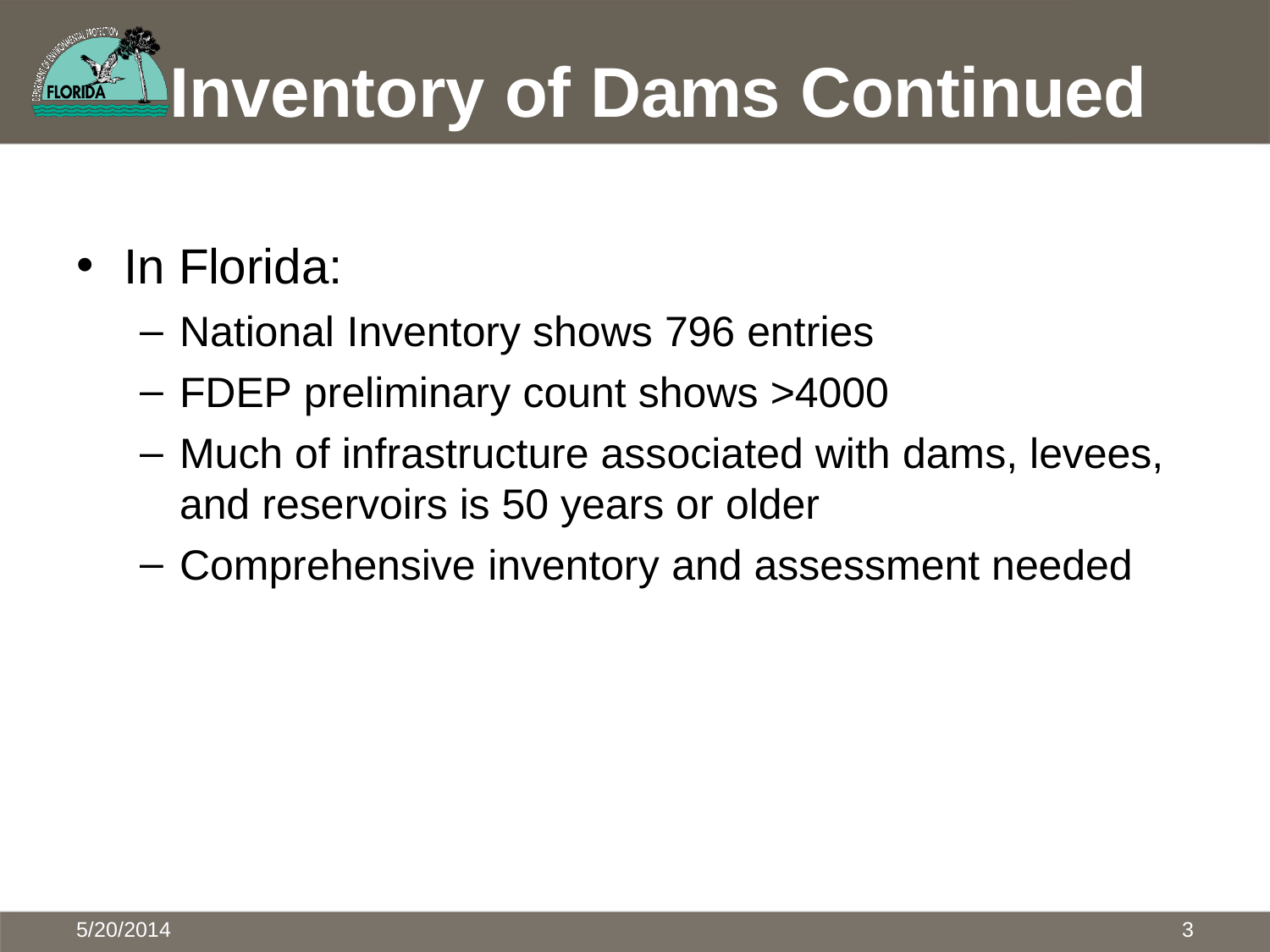

# Inventory of Dams Continued
In Florida:
National Inventory shows 796 entries
FDEP preliminary count shows >4000
Much of infrastructure associated with dams, levees, and reservoirs is 50 years or older
Comprehensive inventory and assessment needed
3
5/20/2014